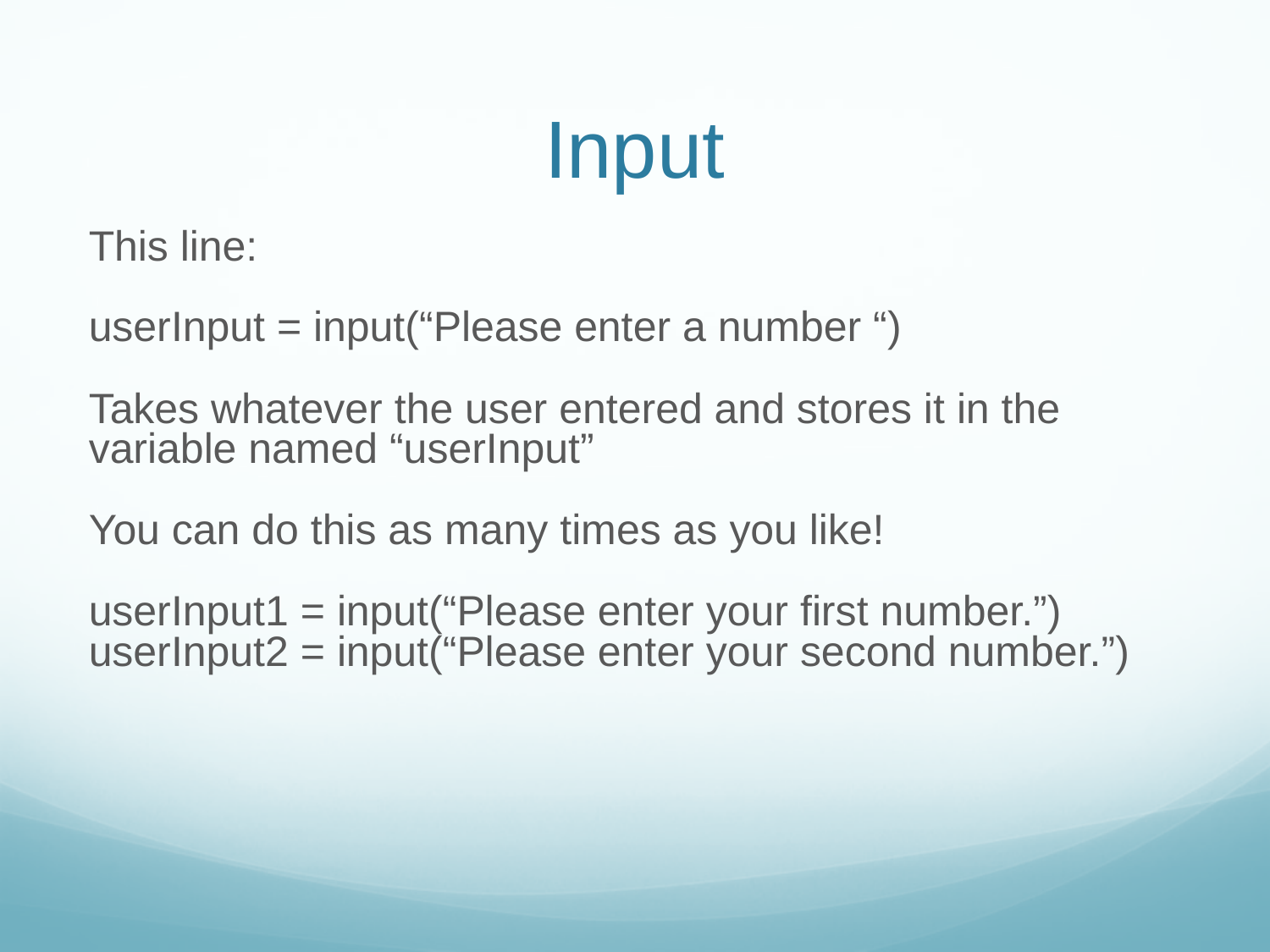

Input
This line:

userInput = input(“Please enter a number “)

Takes whatever the user entered and stores it in the variable named “userInput”

You can do this as many times as you like!

userInput1 = input(“Please enter your first number.”)
userInput2 = input(“Please enter your second number.”)